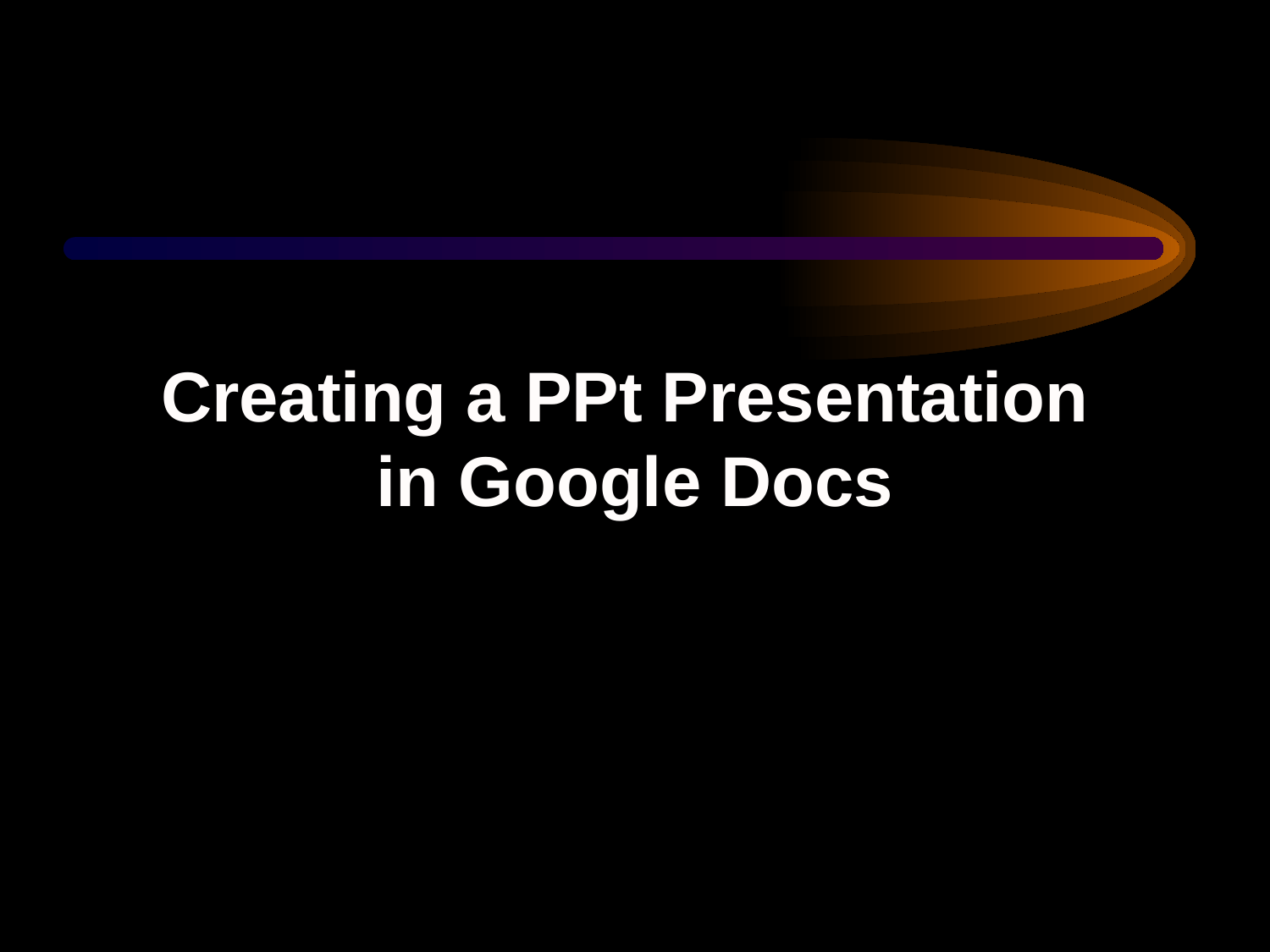

Creating a PPt Presentation
in Google Docs